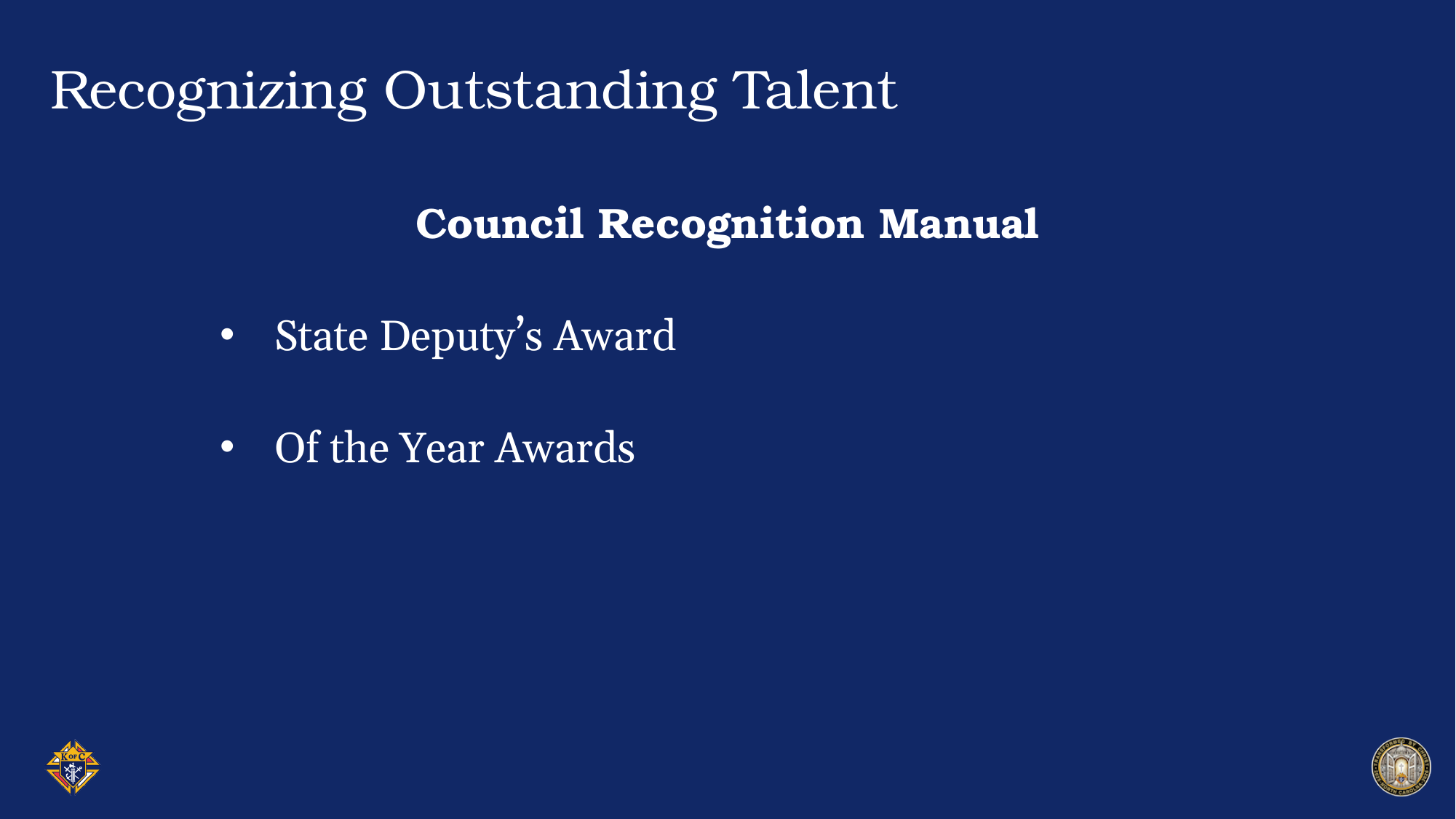

# Recognizing Outstanding Talent
Council Recognition Manual

State Deputy’s Award

Of the Year Awards